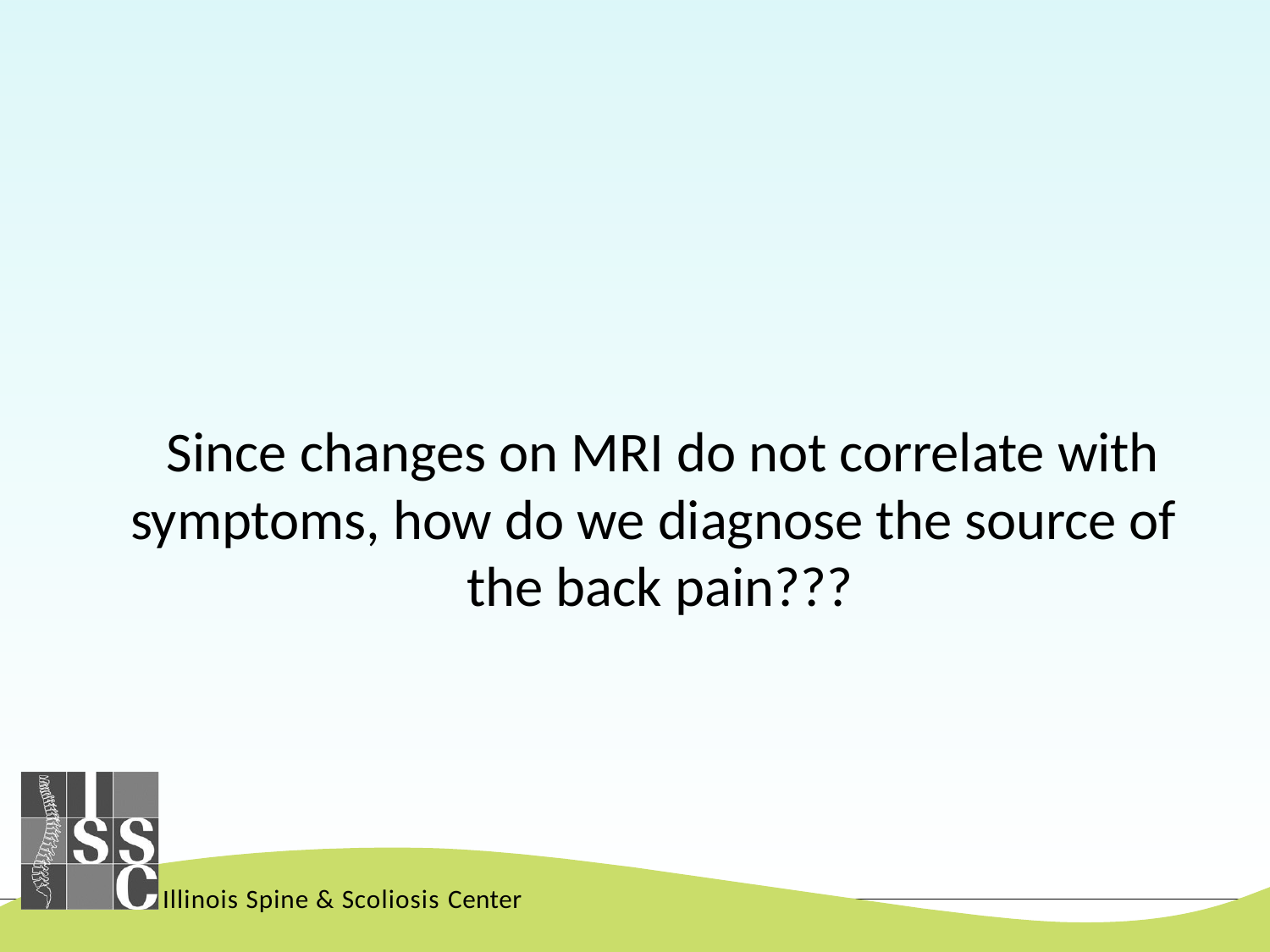

Since changes on MRI do not correlate with  symptoms, how do we diagnose the source of  the back pain???
Illinois Spine & Scoliosis Center